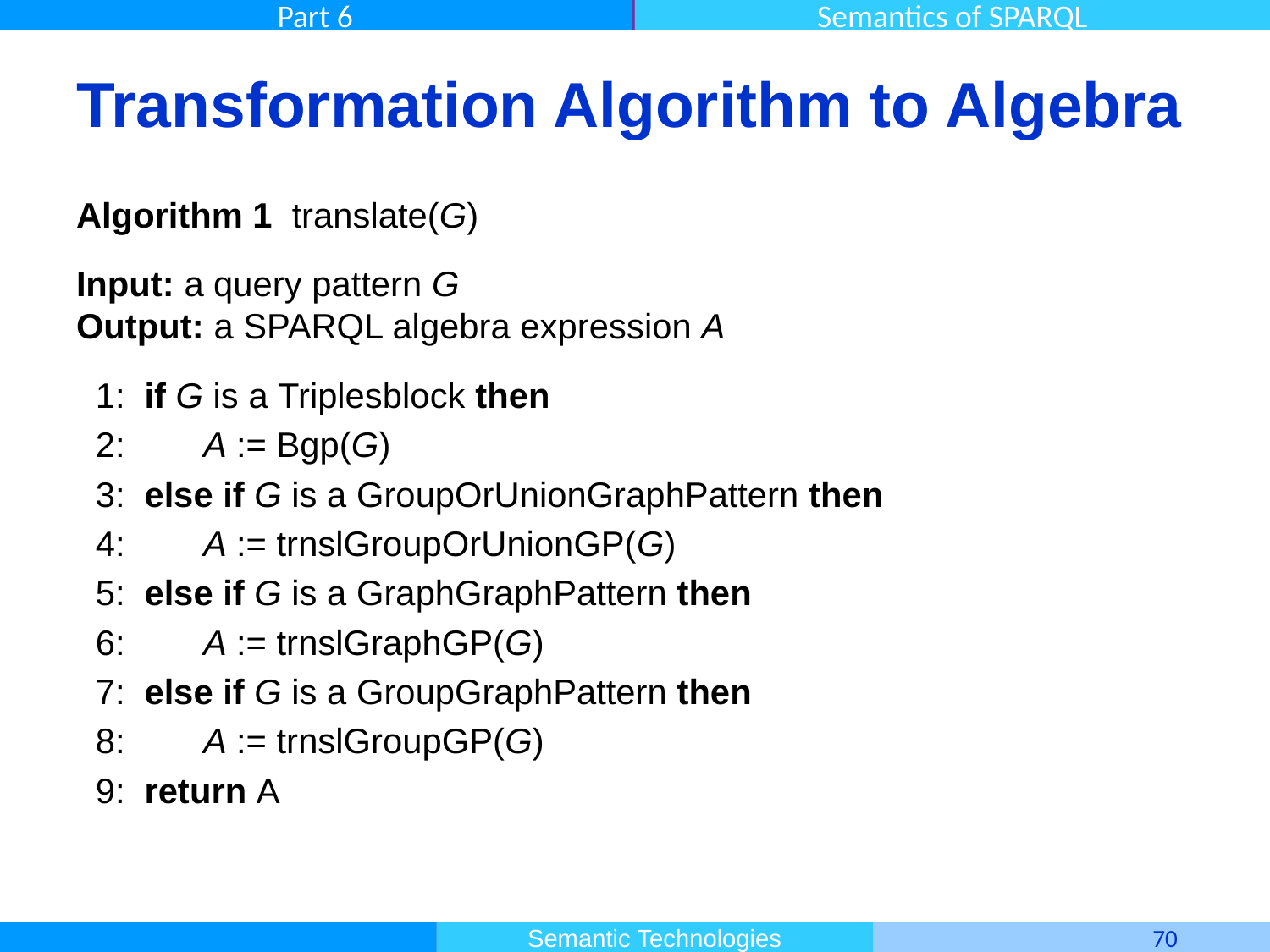

# Transformation Algorithm to Algebra
Algorithm 1  translate(G)

Input: a query pattern G
Output: a SPARQL algebra expression A

  1:  if G is a Triplesblock then
  2: 	A := Bgp(G)
  3:  else if G is a GroupOrUnionGraphPattern then
  4:	A := trnslGroupOrUnionGP(G)
  5:  else if G is a GraphGraphPattern then
  6: 	A := trnslGraphGP(G)
  7:  else if G is a GroupGraphPattern then
  8:  	A := trnslGroupGP(G)
  9:  return A